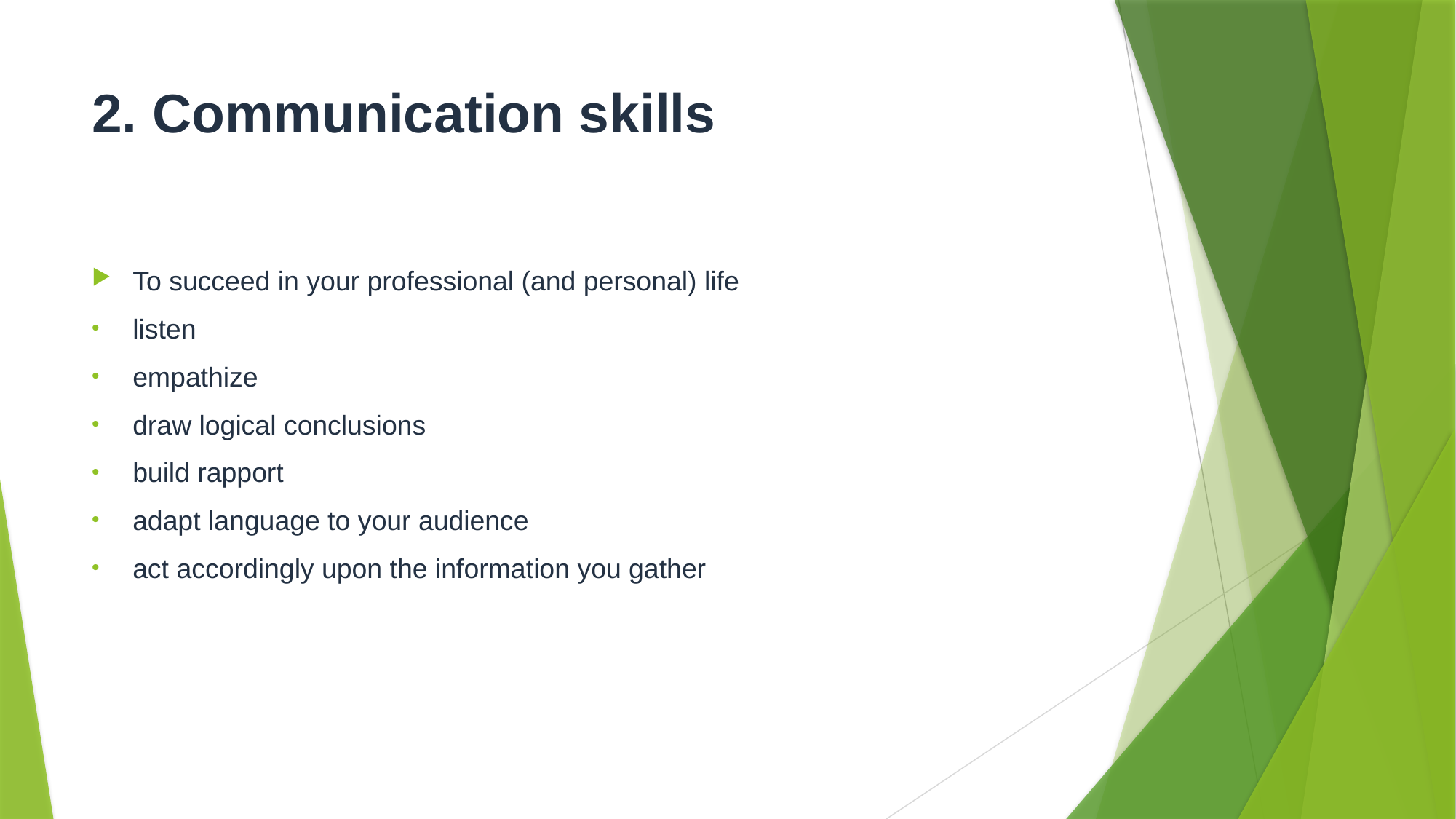

# 2. Communication skills
To succeed in your professional (and personal) life
listen
empathize
draw logical conclusions
build rapport
adapt language to your audience
act accordingly upon the information you gather